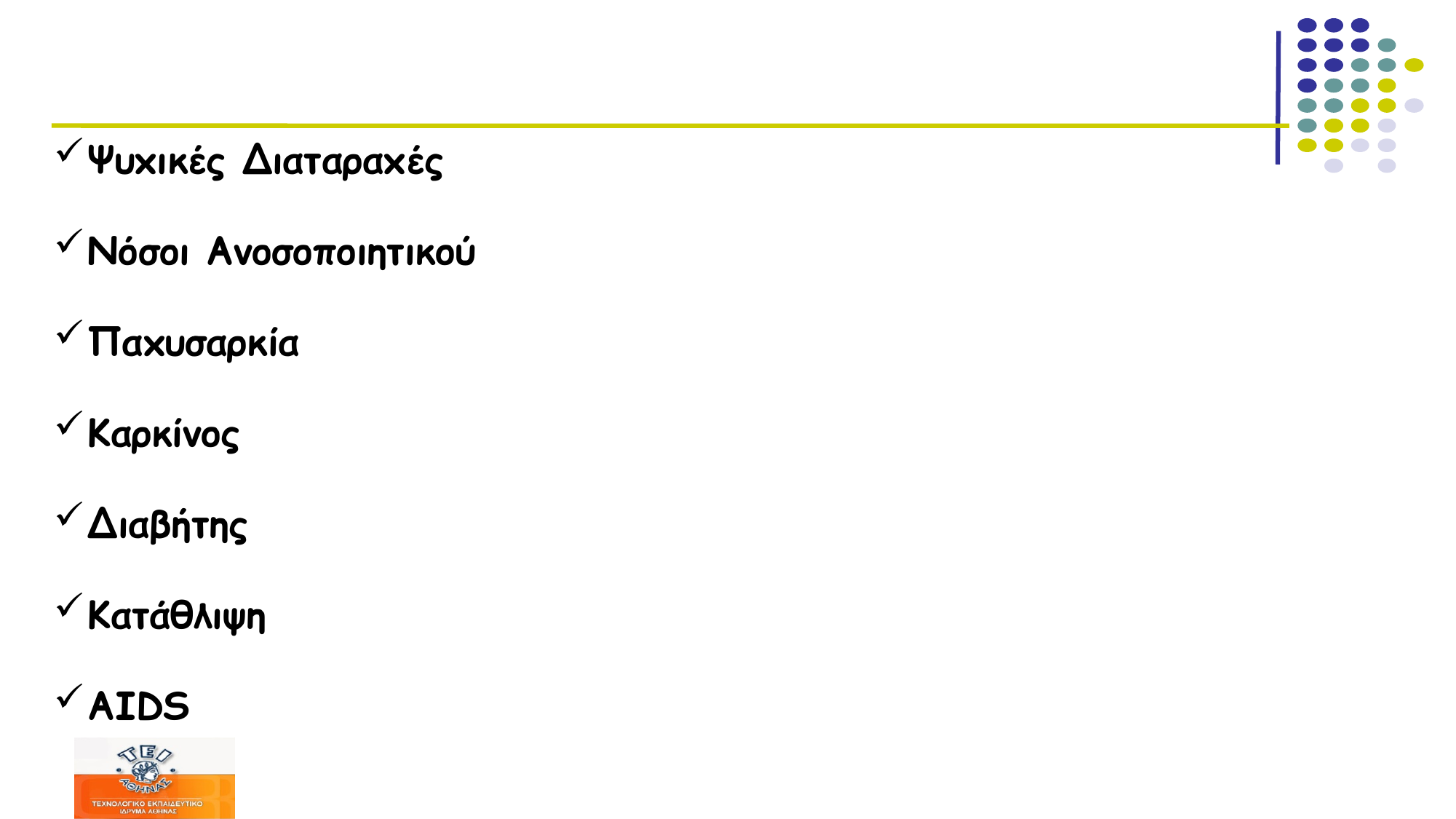

#

Ψυχικές Διαταραχές

Νόσοι Ανοσοποιητικού

Παχυσαρκία

Καρκίνος

Διαβήτης

Κατάθλιψη

AIDS